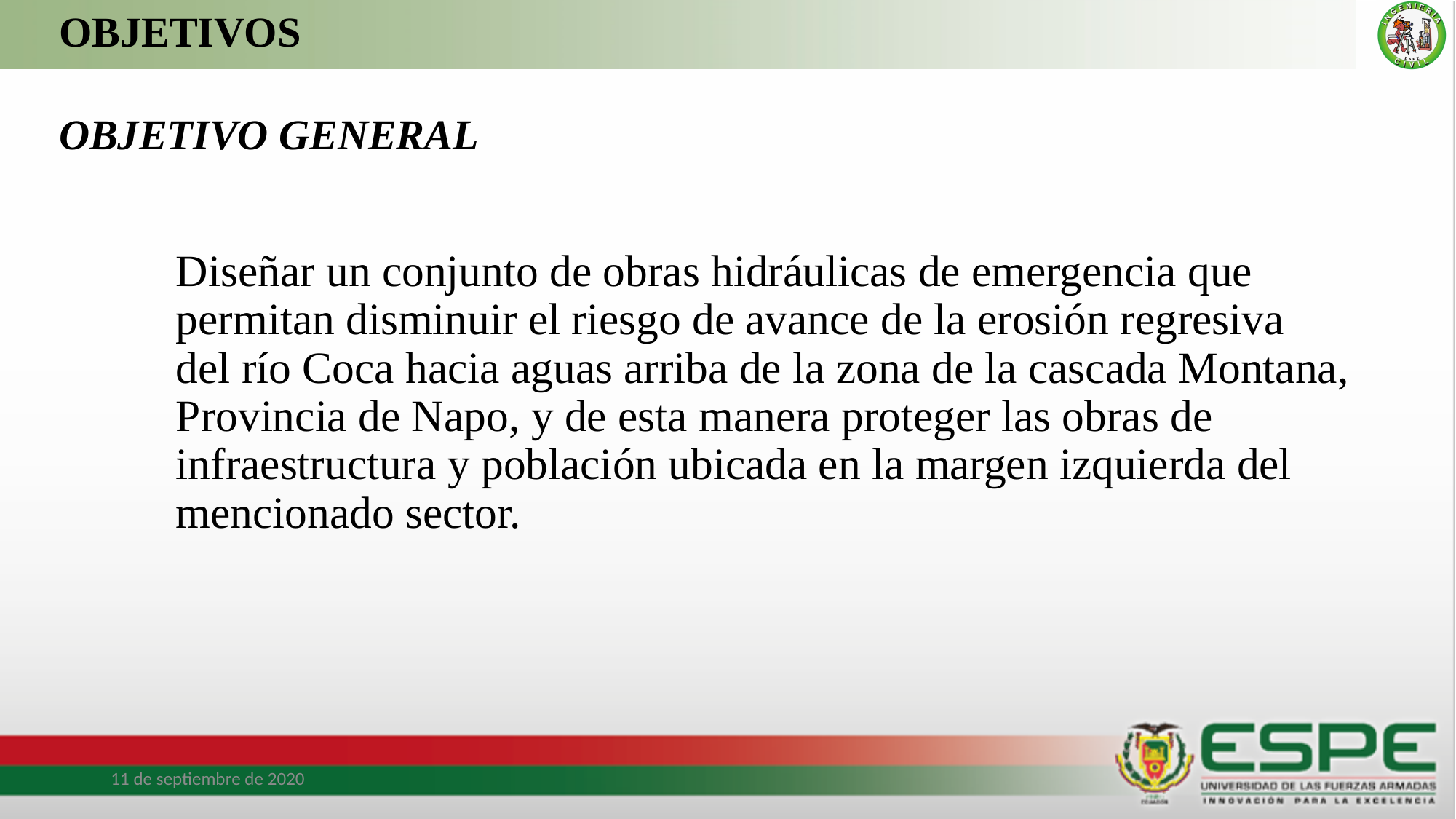

# OBJETIVOS

OBJETIVO GENERAL

Diseñar un conjunto de obras hidráulicas de emergencia que permitan disminuir el riesgo de avance de la erosión regresiva del río Coca hacia aguas arriba de la zona de la cascada Montana, Provincia de Napo, y de esta manera proteger las obras de infraestructura y población ubicada en la margen izquierda del mencionado sector.

11 de septiembre de 2020